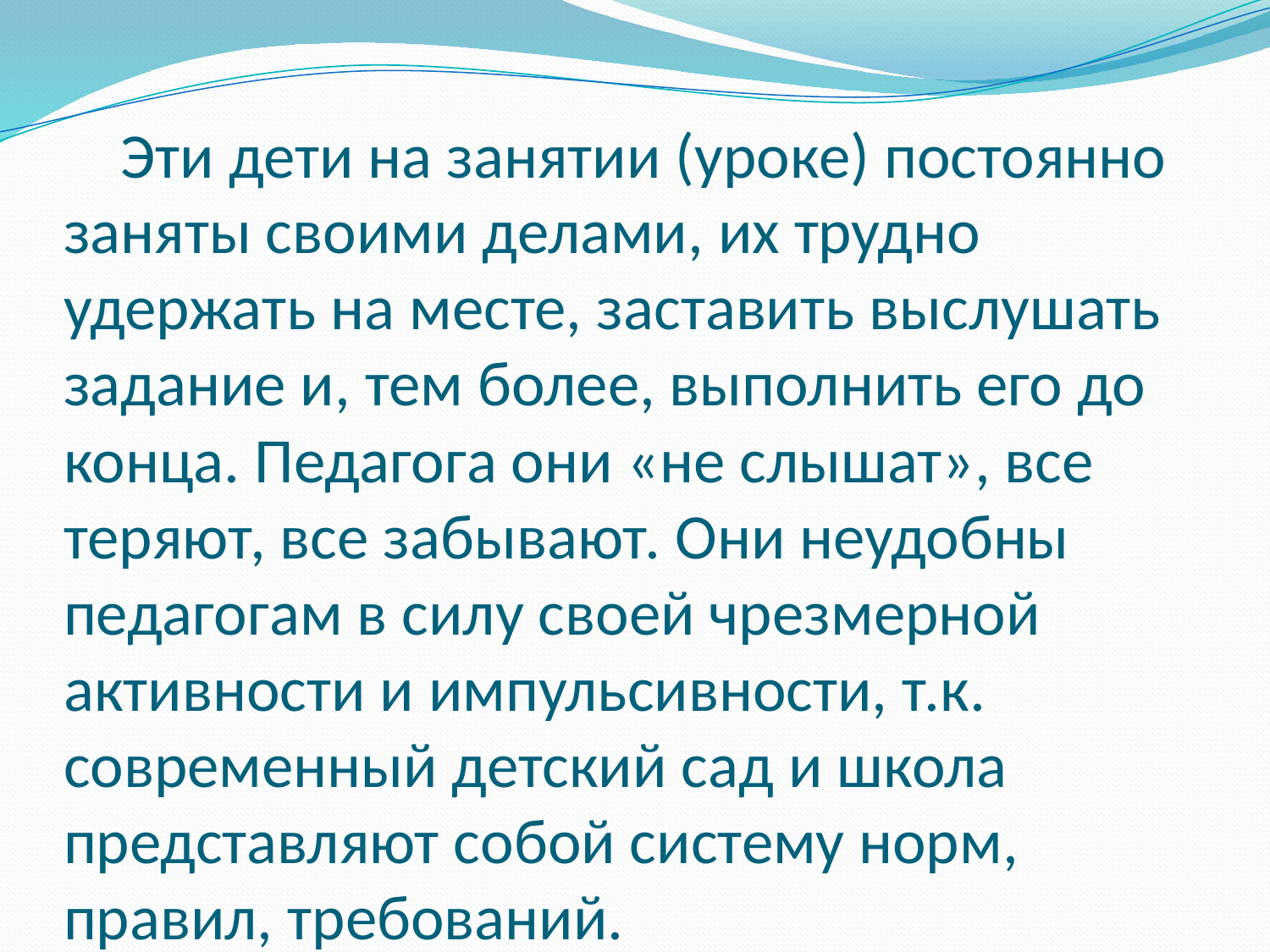

# Эти дети на занятии (уроке) постоянно заняты своими делами, их трудно удержать на месте, заставить выслушать задание и, тем более, выполнить его до конца. Педагога они «не слышат», все теряют, все забывают. Они неудобны педагогам в силу своей чрезмерной активности и импульсивности, т.к. современный детский сад и школа представляют собой систему норм, правил, требований.